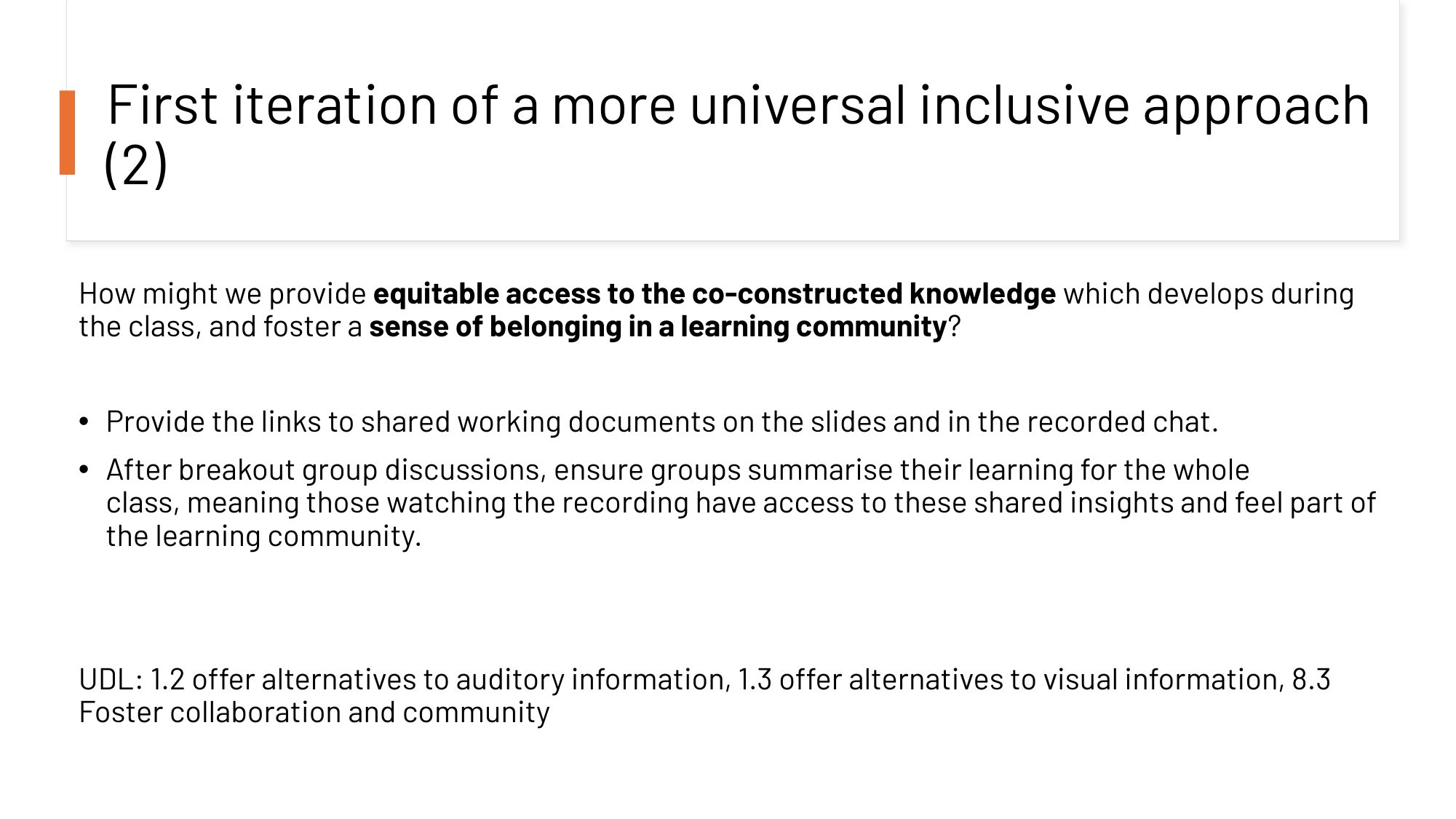

# First iteration of a more universal inclusive approach (2)

How might we provide equitable access to the co-constructed knowledge which develops during the class, and foster a sense of belonging in a learning community?

Provide the links to shared working documents on the slides and in the recorded chat.
After breakout group discussions, ensure groups summarise their learning for the whole class, meaning those watching the recording have access to these shared insights and feel part of the learning community.

UDL: 1.2 offer alternatives to auditory information, 1.3 offer alternatives to visual information, 8.3 Foster collaboration and community